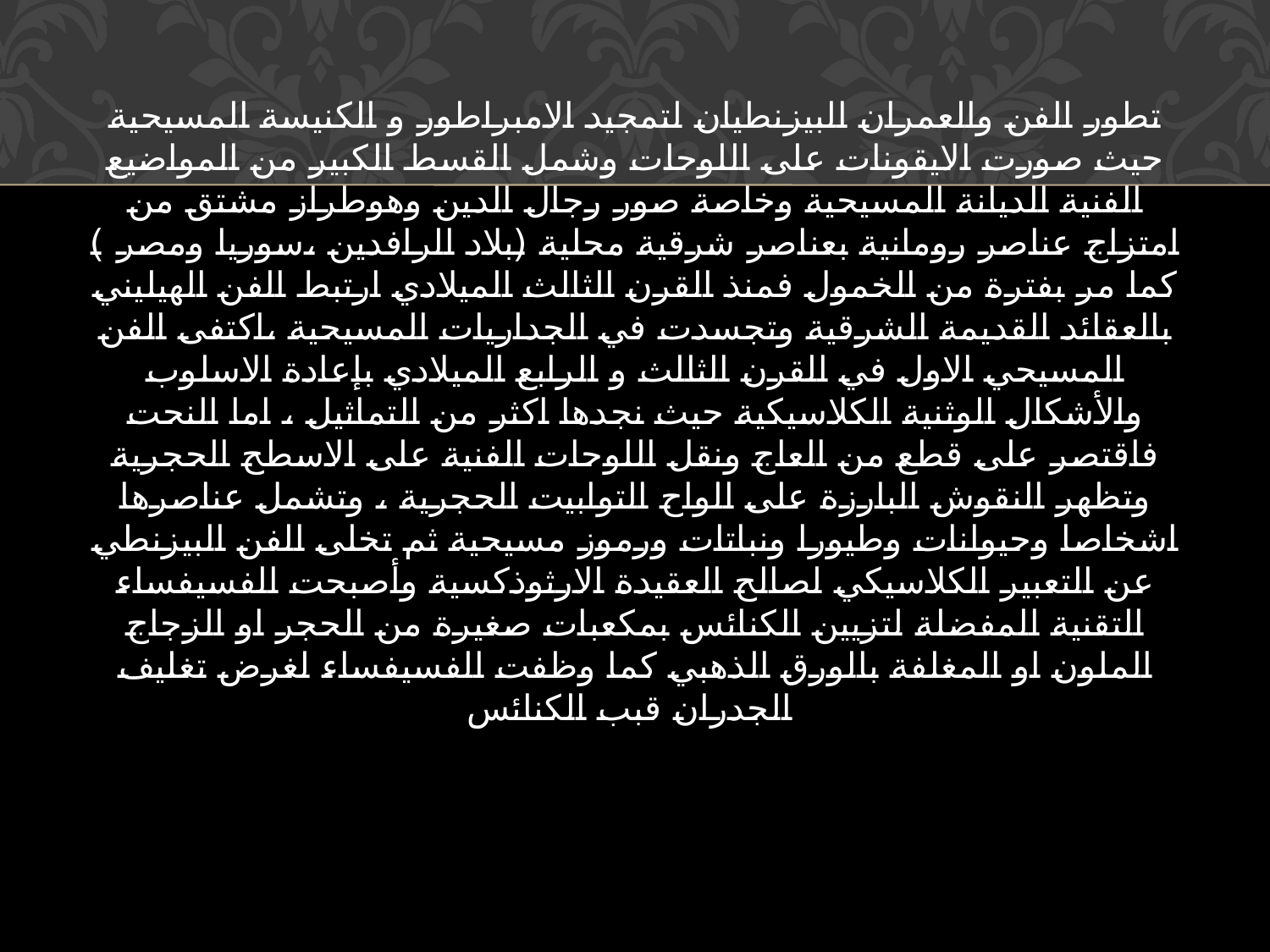

تطور الفن والعمران البيزنطيان لتمجيد الامبراطور و الكنيسة المسيحية حيث صورت الايقونات على اللوحات وشمل القسط الكبير من المواضيع الفنية الديانة المسيحية وخاصة صور رجال الدين وهوطراز مشتق من امتزاج عناصر رومانية بعناصر شرقية محلية (بلاد الرافدين ،سوريا ومصر ) كما مر بفترة من الخمول فمنذ القرن الثالث الميلادي ارتبط الفن الهيليني بالعقائد القديمة الشرقية وتجسدت في الجداريات المسيحية ،اكتفى الفن المسيحي الاول في القرن الثالث و الرابع الميلادي بإعادة الاسلوب والأشكال الوثنية الكلاسيكية حيث نجدها اكثر من التماثيل ، اما النحت فاقتصر على قطع من العاج ونقل اللوحات الفنية على الاسطح الحجرية وتظهر النقوش البارزة على الواح التوابيت الحجرية ، وتشمل عناصرها اشخاصا وحيوانات وطيورا ونباتات ورموز مسيحية ثم تخلى الفن البيزنطي عن التعبير الكلاسيكي لصالح العقيدة الارثوذكسية وأصبحت الفسيفساء التقنية المفضلة لتزيين الكنائس بمكعبات صغيرة من الحجر او الزجاج الملون او المغلفة بالورق الذهبي كما وظفت الفسيفساء لغرض تغليف الجدران قبب الكنائس